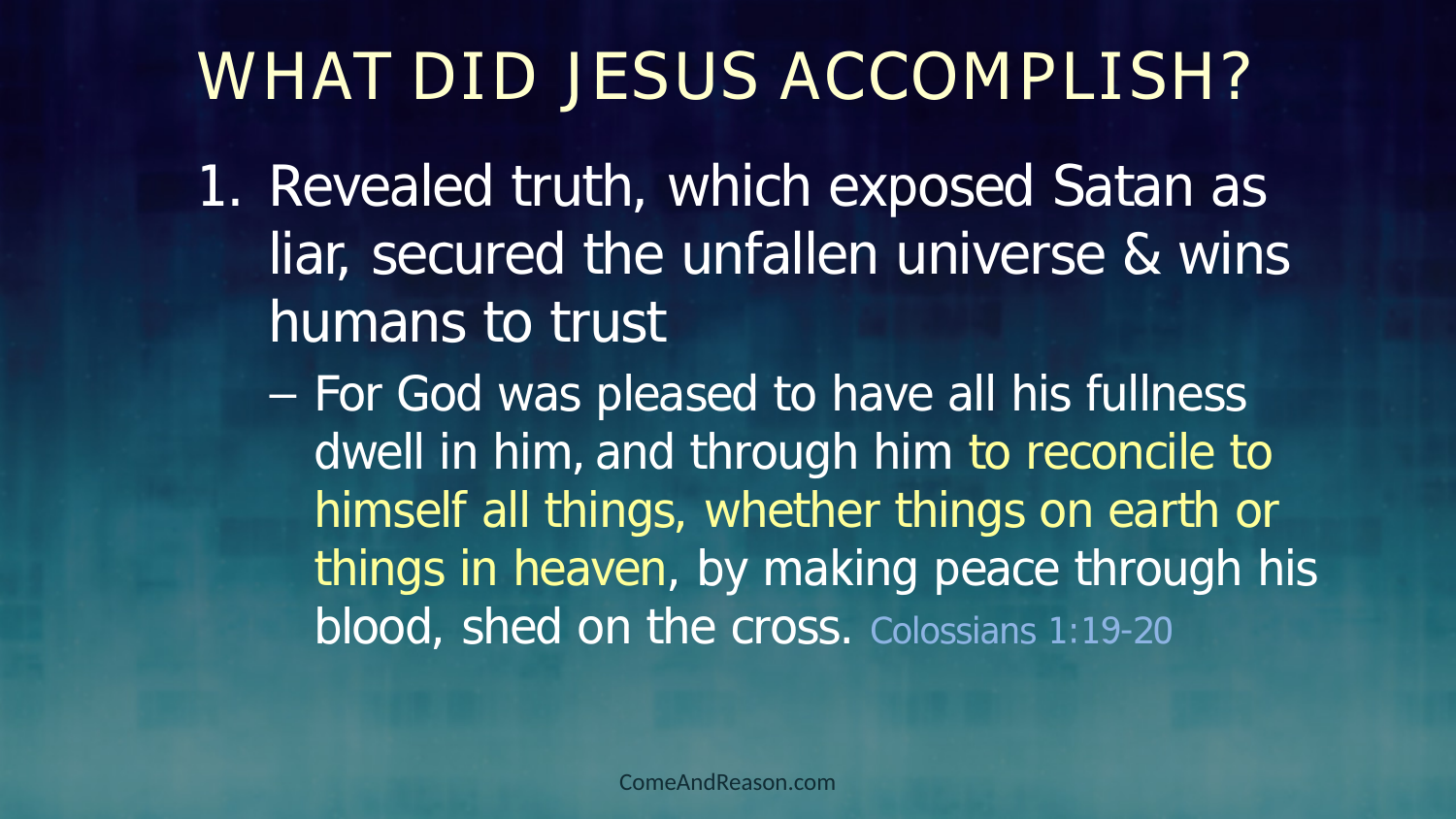

# What Did Jesus Accomplish?
Revealed truth, which exposed Satan as liar, secured the unfallen universe & wins humans to trust
For God was pleased to have all his fullness dwell in him, and through him to reconcile to himself all things, whether things on earth or things in heaven, by making peace through his blood, shed on the cross. Colossians 1:19-20
ComeAndReason.com